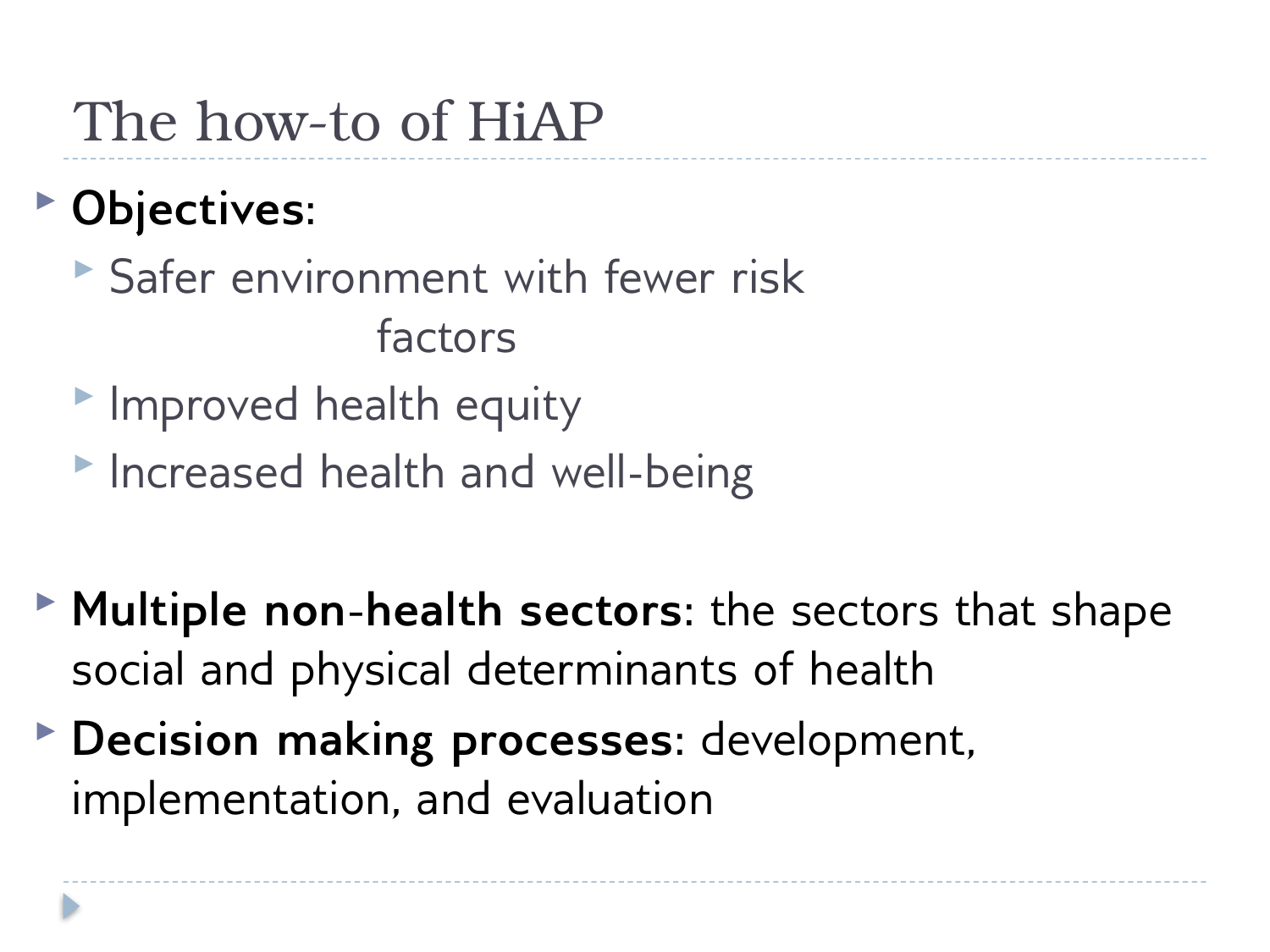

# The how-to of HiAP
Objectives:
Safer environment with fewer risk                                                factors
Improved health equity
Increased health and well-being

Multiple non-health sectors: the sectors that shape social and physical determinants of health
Decision making processes: development, implementation, and evaluation